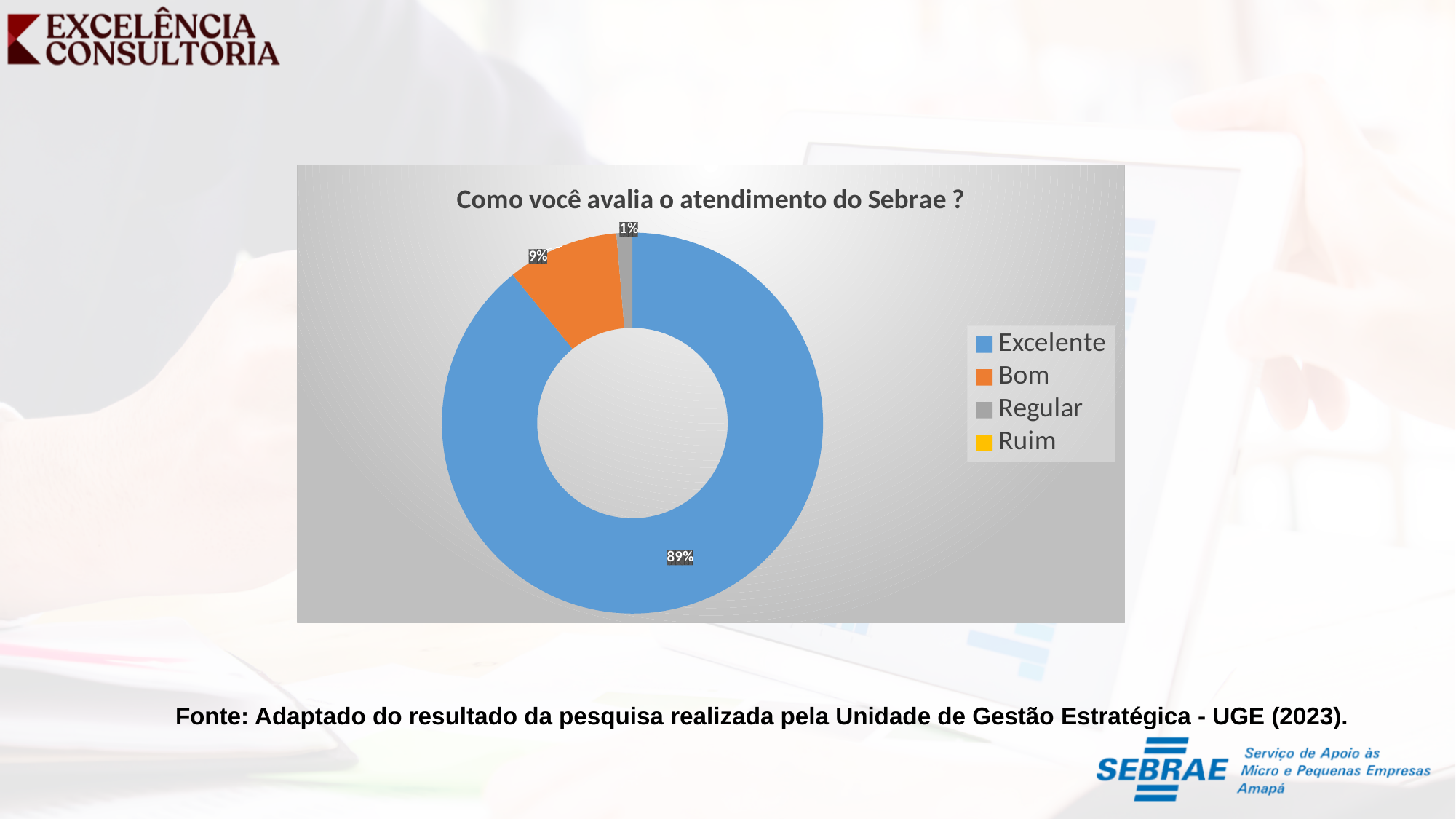

### Chart: Como você avalia o atendimento do Sebrae ?

| Category |  |
|---|---|
| Excelente | 132.0 |
| Bom | 14.0 |
| Regular | 2.0 |
| Ruim | 0.0 |
Fonte: Adaptado do resultado da pesquisa realizada pela Unidade de Gestão Estratégica - UGE (2023).